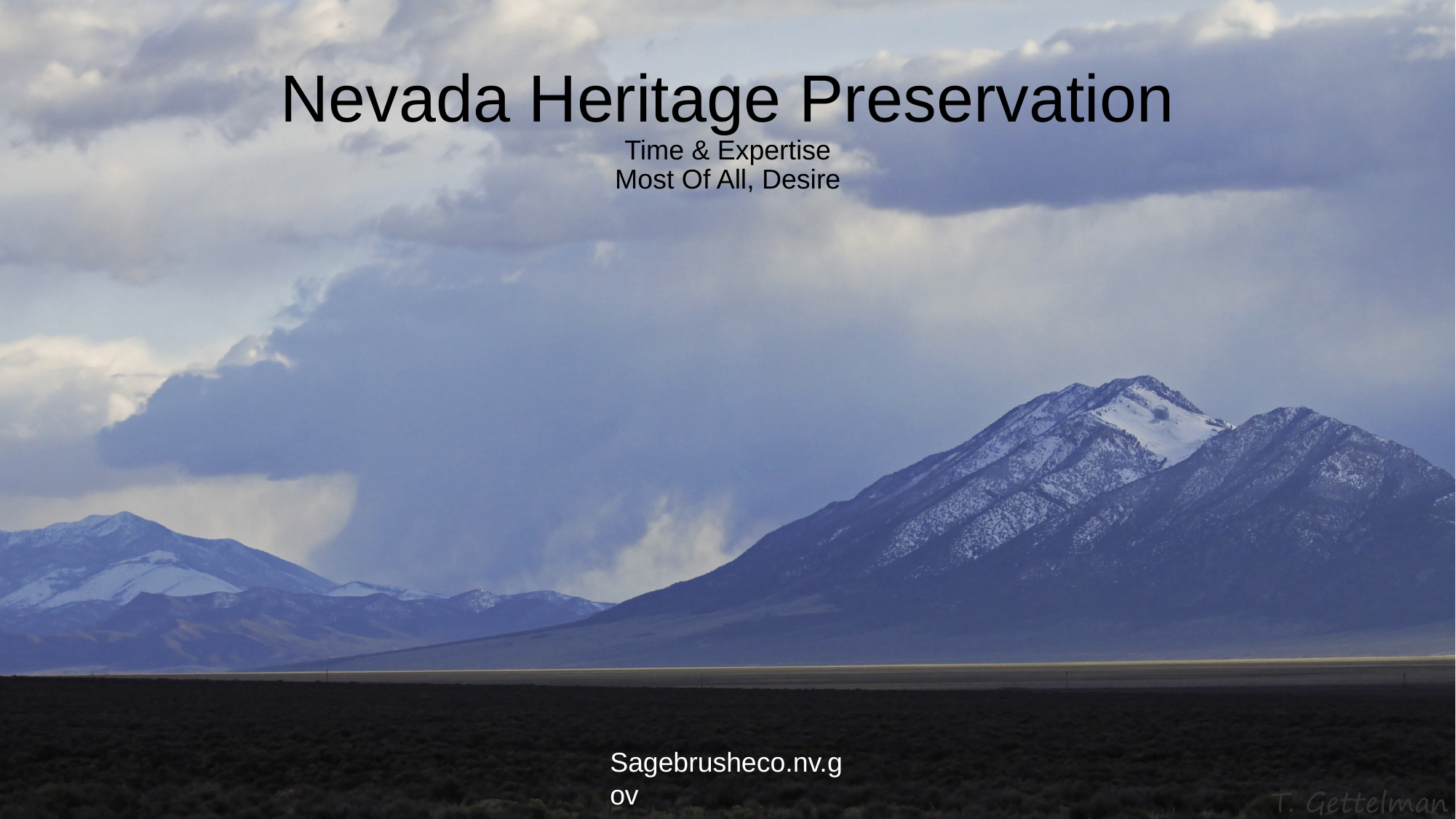

# Nevada Heritage Preservation Time & Expertise Most Of All, Desire
Sagebrusheco.nv.gov